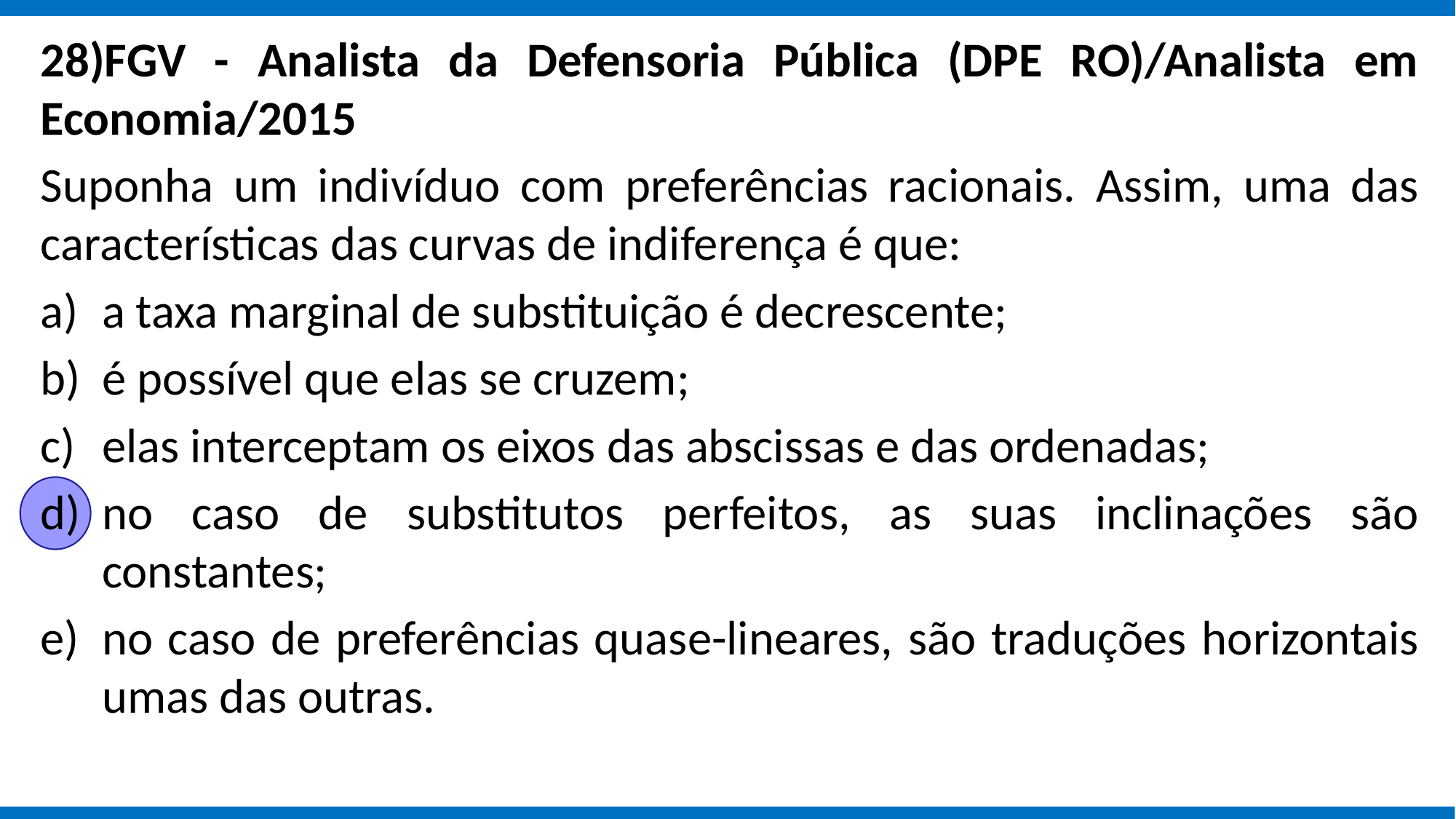

28)FGV - Analista da Defensoria Pública (DPE RO)/Analista em Economia/2015
Suponha um indivíduo com preferências racionais. Assim, uma das características das curvas de indiferença é que:
a taxa marginal de substituição é decrescente;
é possível que elas se cruzem;
elas interceptam os eixos das abscissas e das ordenadas;
no caso de substitutos perfeitos, as suas inclinações são constantes;
no caso de preferências quase-lineares, são traduções horizontais umas das outras.